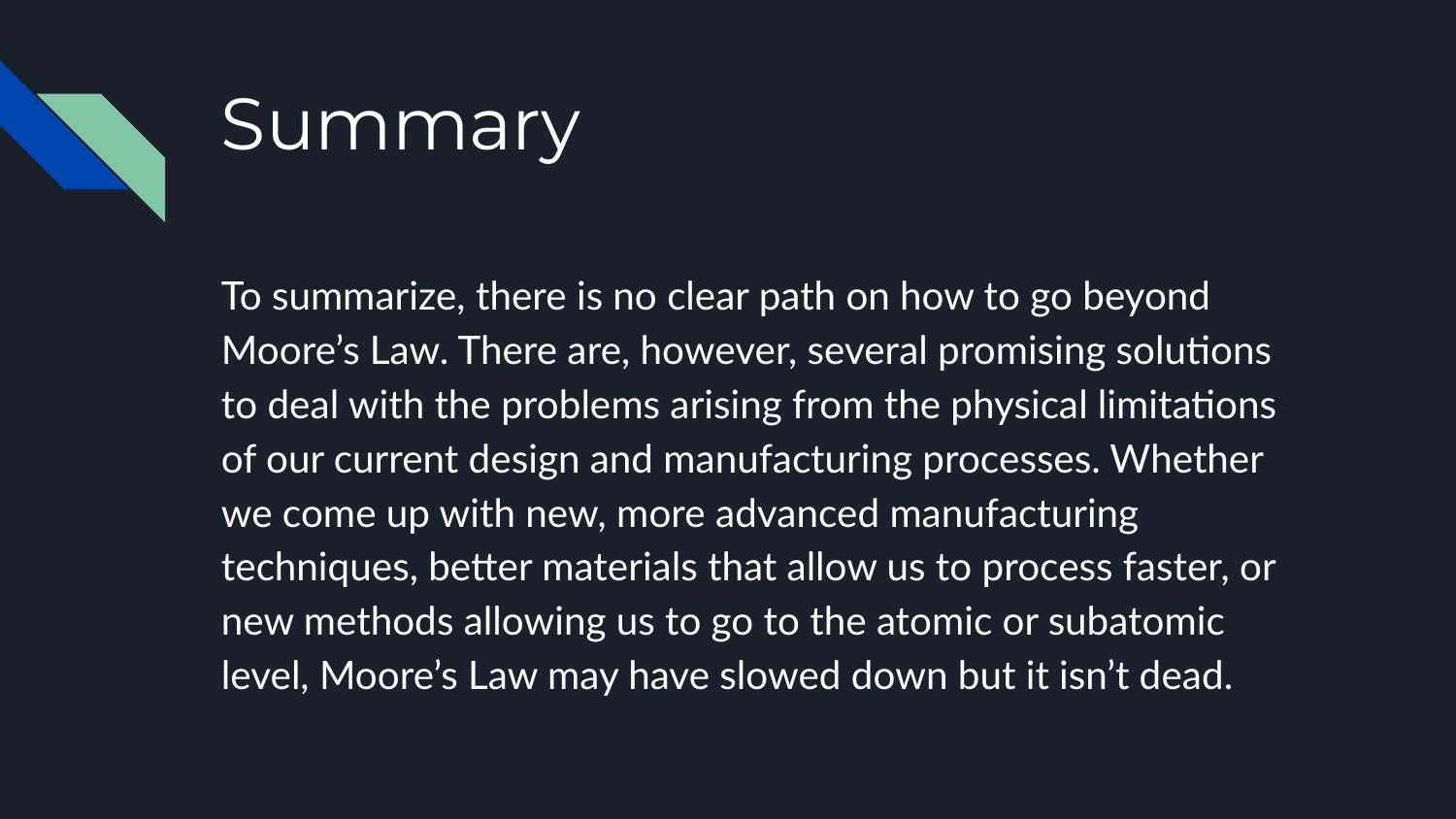

# Summary
To summarize, there is no clear path on how to go beyond Moore’s Law. There are, however, several promising solutions to deal with the problems arising from the physical limitations of our current design and manufacturing processes. Whether we come up with new, more advanced manufacturing techniques, better materials that allow us to process faster, or new methods allowing us to go to the atomic or subatomic level, Moore’s Law may have slowed down but it isn’t dead.